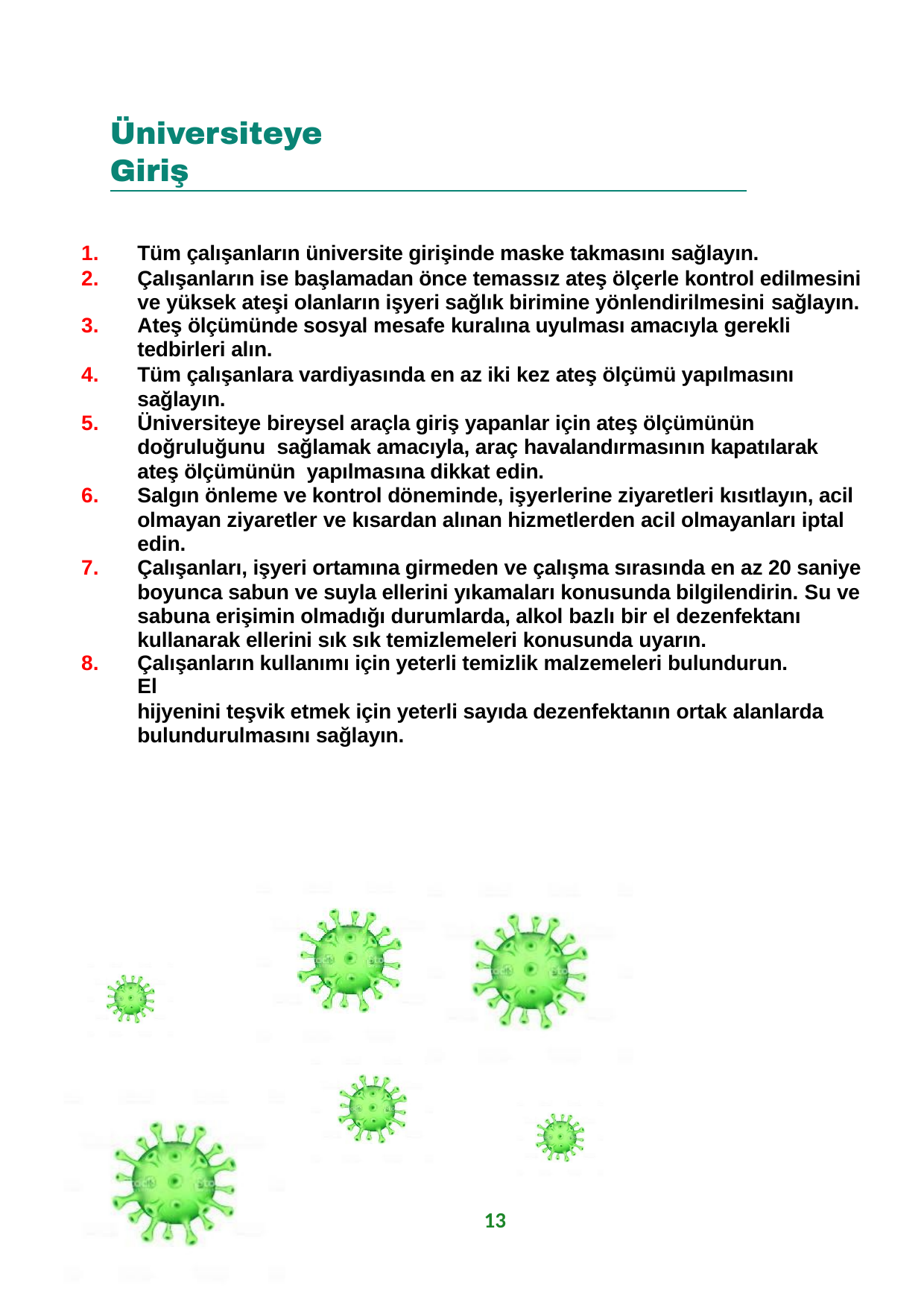

Üniversiteye Giriş

Tüm çalışanların üniversite girişinde maske takmasını sağlayın.
Çalışanların ise başlamadan önce temassız ateş ölçerle kontrol edilmesini  ve yüksek ateşi olanların işyeri sağlık birimine yönlendirilmesini sağlayın.
Ateş ölçümünde sosyal mesafe kuralına uyulması amacıyla gerekli
tedbirleri alın.
Tüm çalışanlara vardiyasında en az iki kez ateş ölçümü yapılmasını  sağlayın.
Üniversiteye bireysel araçla giriş yapanlar için ateş ölçümünün doğruluğunu  sağlamak amacıyla, araç havalandırmasının kapatılarak ateş ölçümünün  yapılmasına dikkat edin.
Salgın önleme ve kontrol döneminde, işyerlerine ziyaretleri kısıtlayın, acil  olmayan ziyaretler ve kısardan alınan hizmetlerden acil olmayanları iptal  edin.
Çalışanları, işyeri ortamına girmeden ve çalışma sırasında en az 20 saniye  boyunca sabun ve suyla ellerini yıkamaları konusunda bilgilendirin. Su ve
sabuna erişimin olmadığı durumlarda, alkol bazlı bir el dezenfektanı  kullanarak ellerini sık sık temizlemeleri konusunda uyarın.
Çalışanların kullanımı için yeterli temizlik malzemeleri bulundurun. El
hijyenini teşvik etmek için yeterli sayıda dezenfektanın ortak alanlarda  bulundurulmasını sağlayın.

13